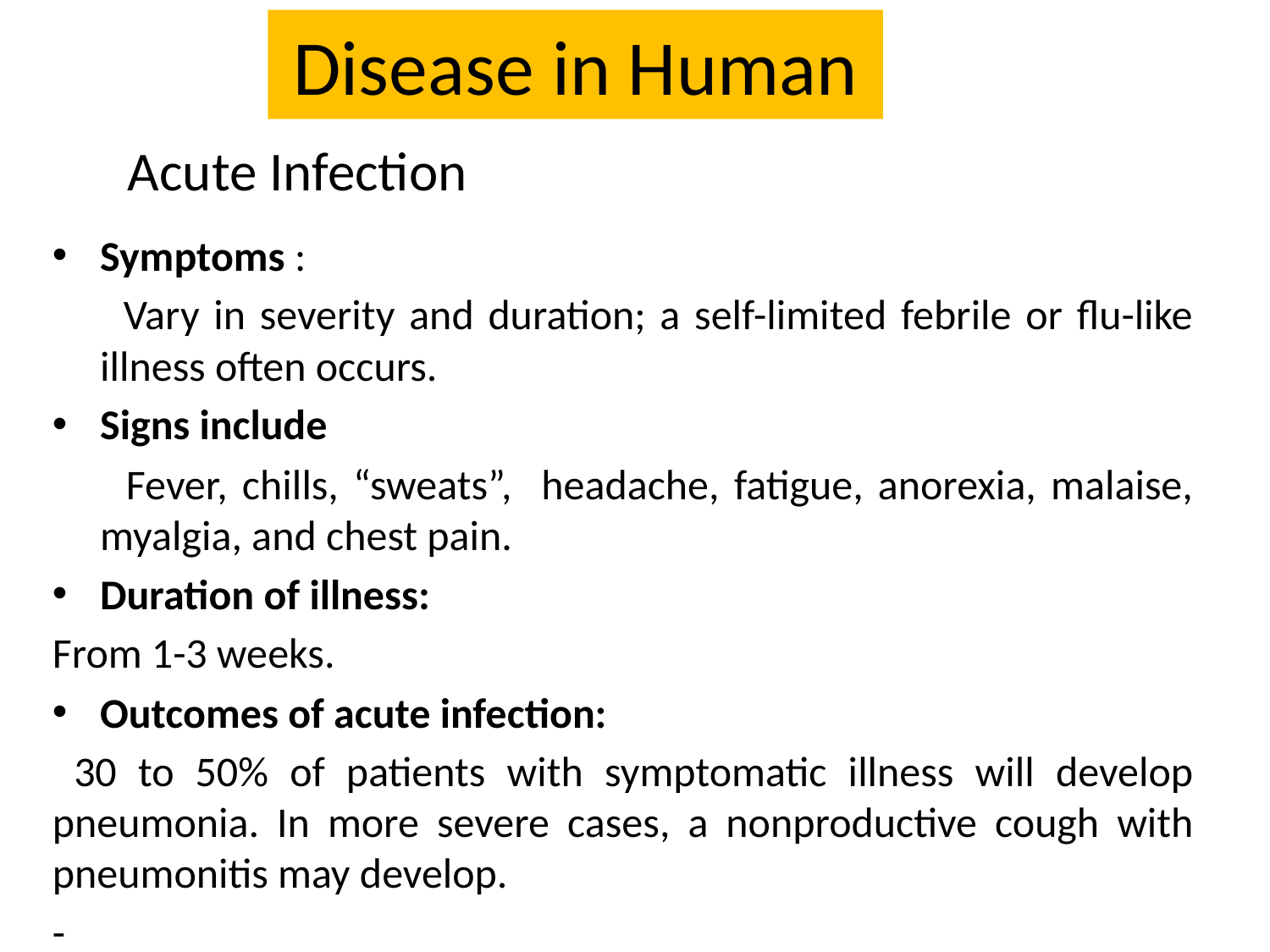

Disease in Human
# Acute Infection
Symptoms :
     Vary in severity and duration; a self-limited febrile or flu-like illness often occurs.
Signs include
     Fever, chills, “sweats”,  headache, fatigue, anorexia, malaise, myalgia, and chest pain.
Duration of illness:
From 1-3 weeks.
Outcomes of acute infection:
 30 to 50% of patients with symptomatic illness will develop pneumonia. In more severe cases, a nonproductive cough with pneumonitis may develop.
-